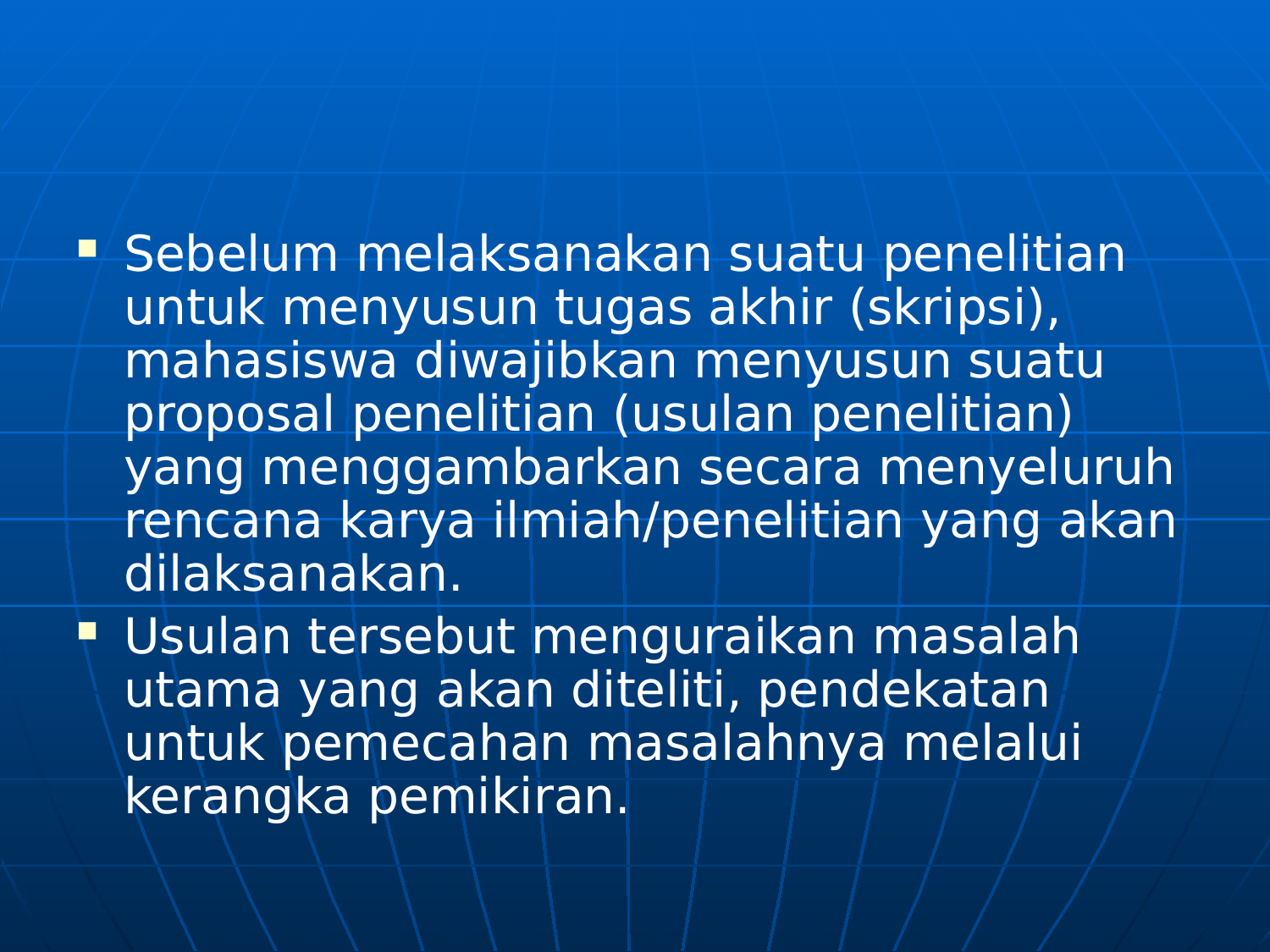

#
Sebelum melaksanakan suatu penelitian untuk menyusun tugas akhir (skripsi), mahasiswa diwajibkan menyusun suatu proposal penelitian (usulan penelitian) yang menggambarkan secara menyeluruh rencana karya ilmiah/penelitian yang akan dilaksanakan.
Usulan tersebut menguraikan masalah utama yang akan diteliti, pendekatan untuk pemecahan masalahnya melalui kerangka pemikiran.